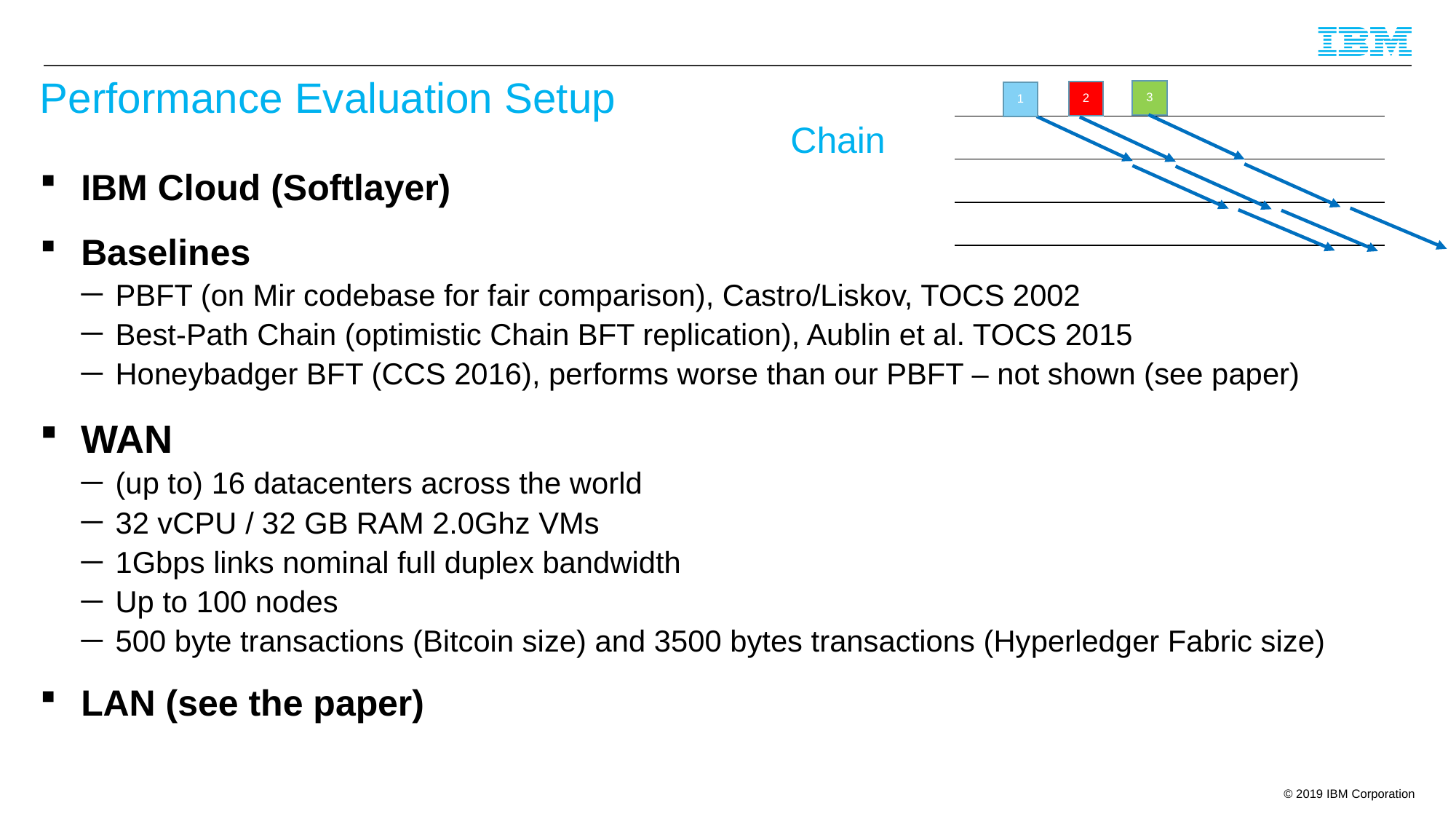

# Performance Evaluation Setup
3
2
1
Chain
IBM Cloud (Softlayer)
Baselines
PBFT (on Mir codebase for fair comparison), Castro/Liskov, TOCS 2002
Best-Path Chain (optimistic Chain BFT replication), Aublin et al. TOCS 2015
Honeybadger BFT (CCS 2016), performs worse than our PBFT – not shown (see paper)
WAN
(up to) 16 datacenters across the world
32 vCPU / 32 GB RAM 2.0Ghz VMs
1Gbps links nominal full duplex bandwidth
Up to 100 nodes
500 byte transactions (Bitcoin size) and 3500 bytes transactions (Hyperledger Fabric size)
LAN (see the paper)